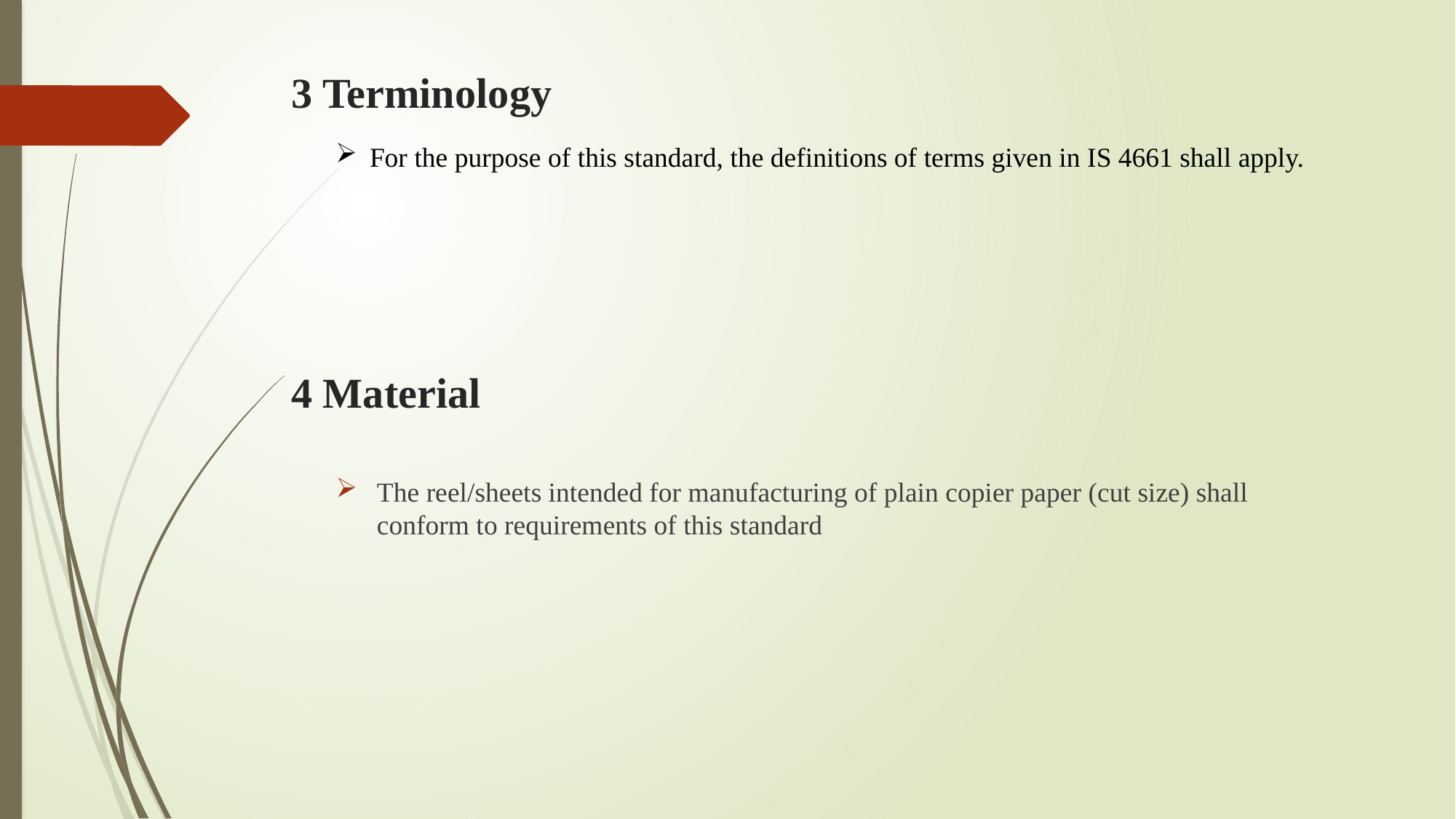

# 3 Terminology
For the purpose of this standard, the definitions of terms given in IS 4661 shall apply.
4 Material
The reel/sheets intended for manufacturing of plain copier paper (cut size) shall conform to requirements of this standard